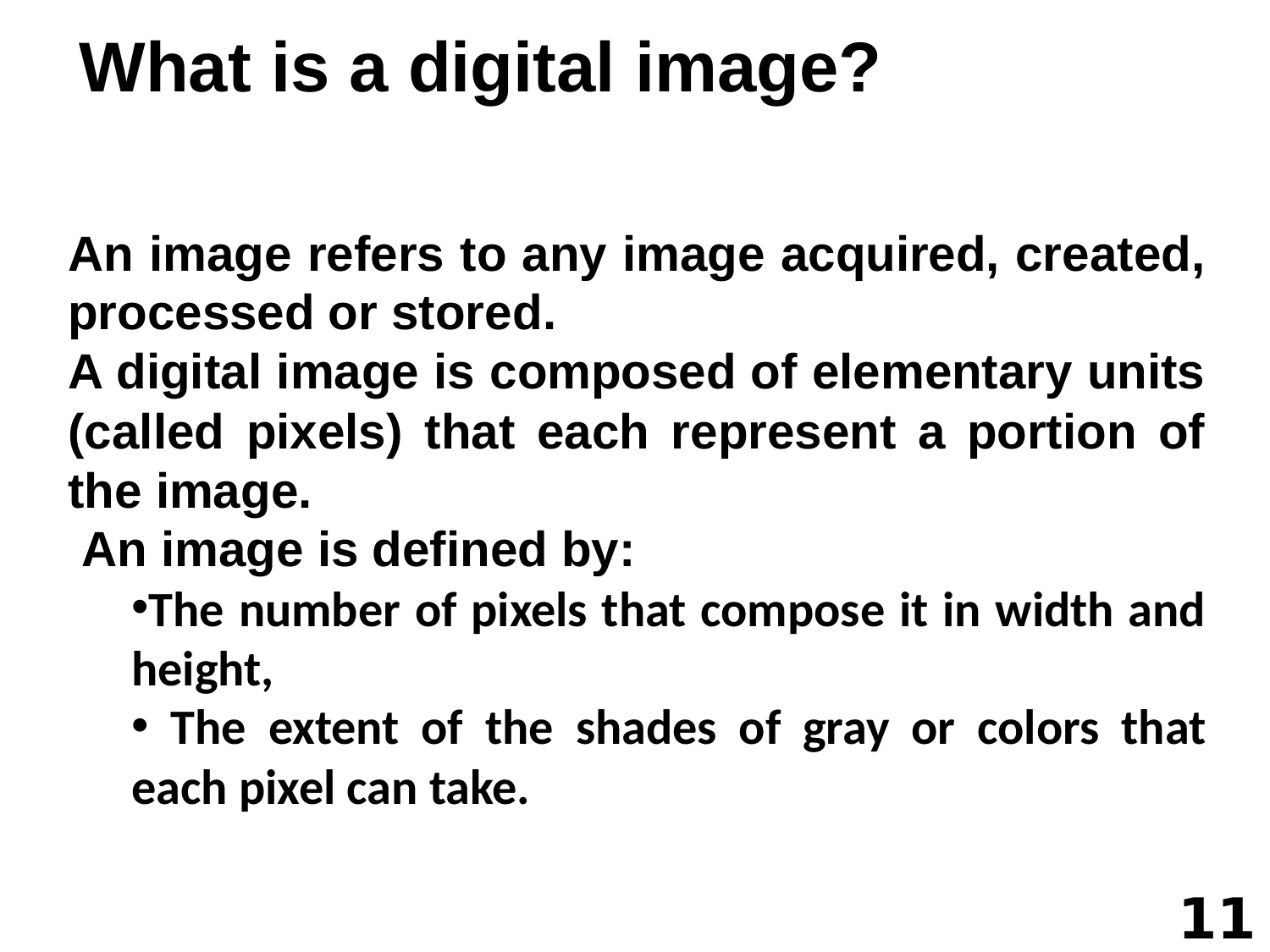

# What is a digital image?
An image refers to any image acquired, created, processed or stored.
A digital image is composed of elementary units (called pixels) that each represent a portion of the image.
 An image is defined by:
The number of pixels that compose it in width and height,
 The extent of the shades of gray or colors that each pixel can take.
11